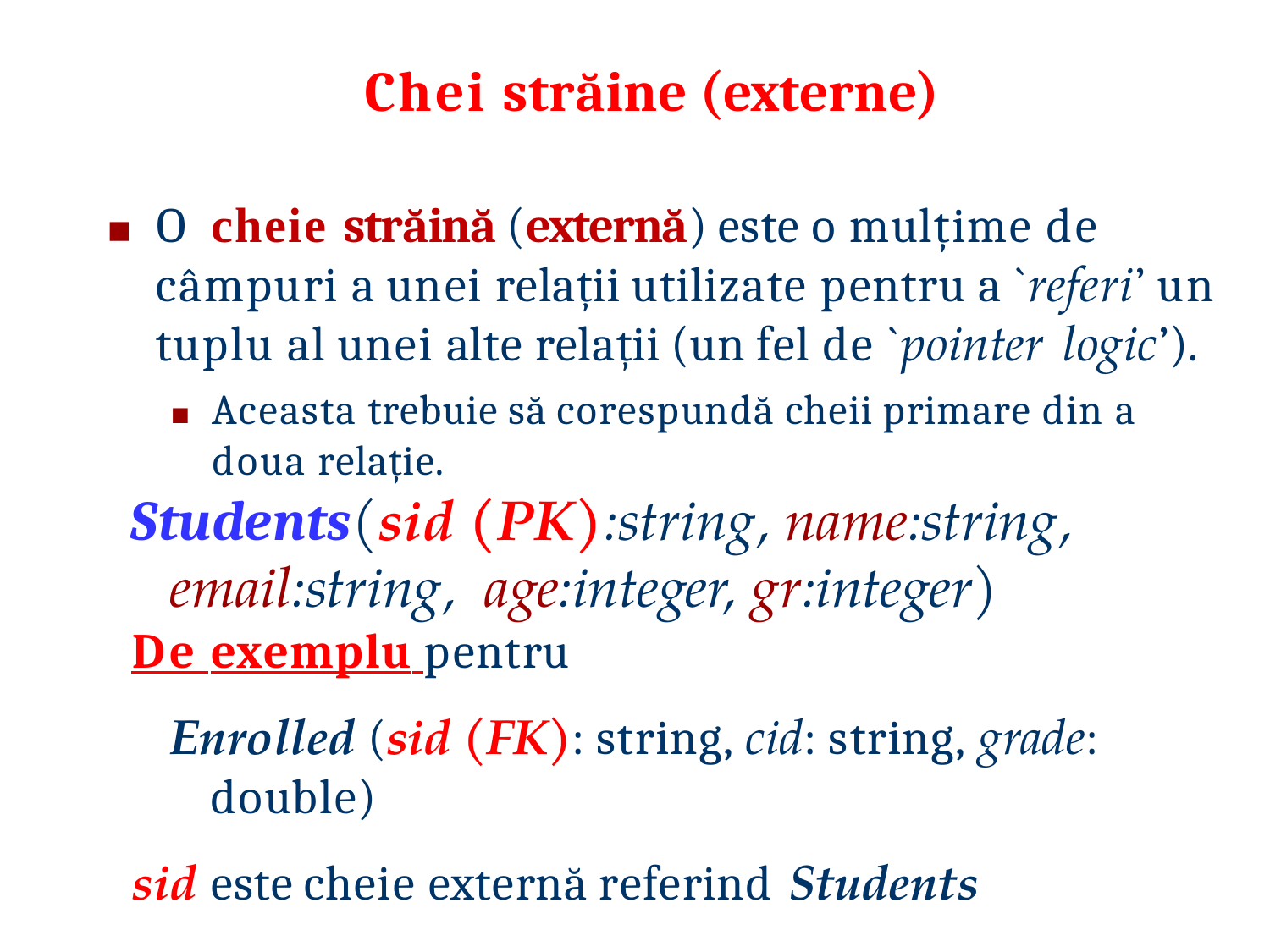

# Chei străine (externe)
◼	O cheie străină (externă) este o mulţime de  câmpuri a unei relaţii utilizate pentru a `referi’ un  tuplu al unei alte relaţii (un fel de `pointer logic’).
◼	Aceasta trebuie să corespundă cheii primare din a  doua relaţie.
Students(sid (PK):string, name:string, email:string,  age:integer, gr:integer)
De exemplu pentru
Enrolled (sid (FK): string, cid: string, grade: double)
sid este cheie externă referind Students